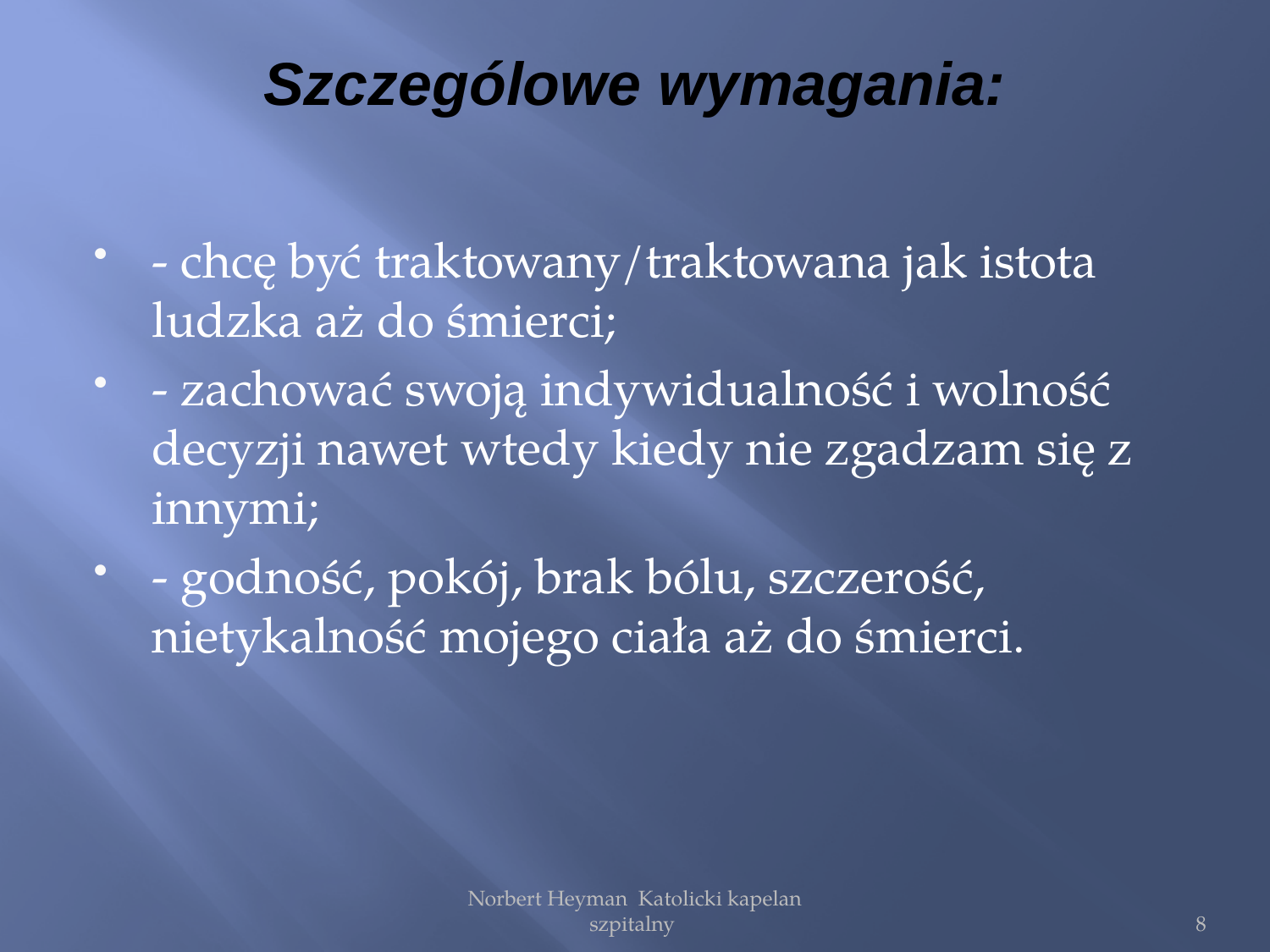

# Szczególowe wymagania:
- chcę być traktowany/traktowana jak istota ludzka aż do śmierci;
- zachować swoją indywidualność i wolność decyzji nawet wtedy kiedy nie zgadzam się z innymi;
- godność, pokój, brak bólu, szczerość, nietykalność mojego ciała aż do śmierci.

Norbert Heyman  Katolicki kapelan szpitalny
8